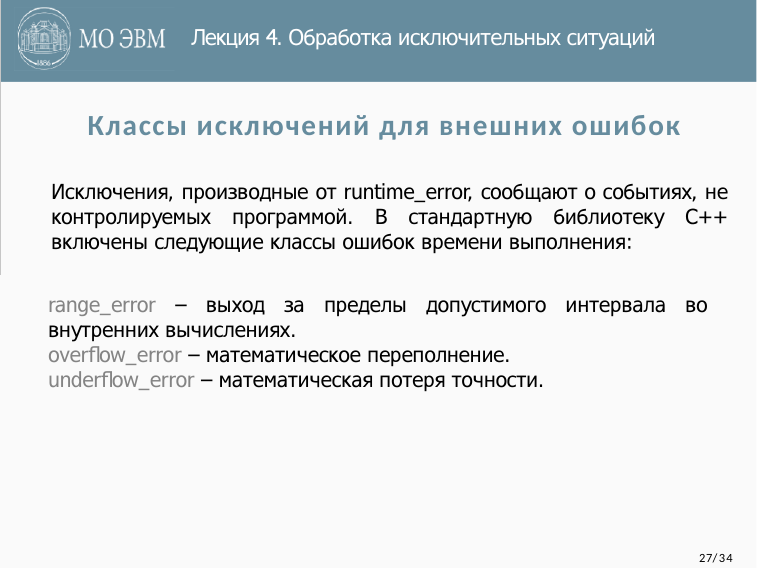

Лекция 4. Обработка исключительных ситуаций
Классы исключений для внешних ошибок
Исключения, производные от runtime_error, сообщают о событиях, не контролируемых программой. В стандартную библиотеку С++ включены следующие классы ошибок времени выполнения:
range_error – выход за пределы допустимого интервала во внутренних вычислениях.
overflow_error – математическое переполнение.
underflow_error – математическая потеря точности.

27/34